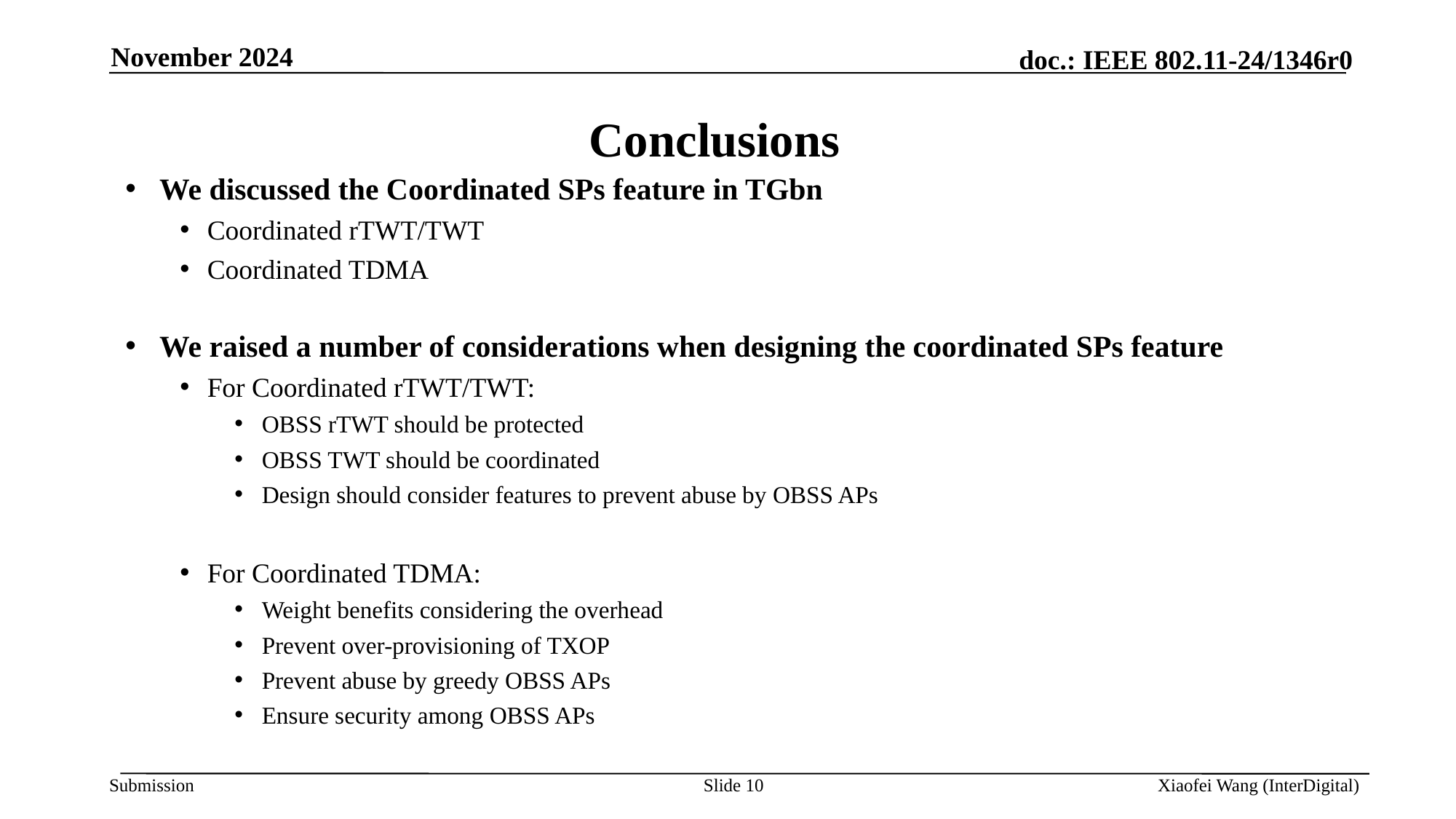

November 2024
# Conclusions
We discussed the Coordinated SPs feature in TGbn
Coordinated rTWT/TWT
Coordinated TDMA

We raised a number of considerations when designing the coordinated SPs feature
For Coordinated rTWT/TWT:
OBSS rTWT should be protected
OBSS TWT should be coordinated
Design should consider features to prevent abuse by OBSS APs

For Coordinated TDMA:
Weight benefits considering the overhead
Prevent over-provisioning of TXOP
Prevent abuse by greedy OBSS APs
Ensure security among OBSS APs

Slide 10
Xiaofei Wang (InterDigital)